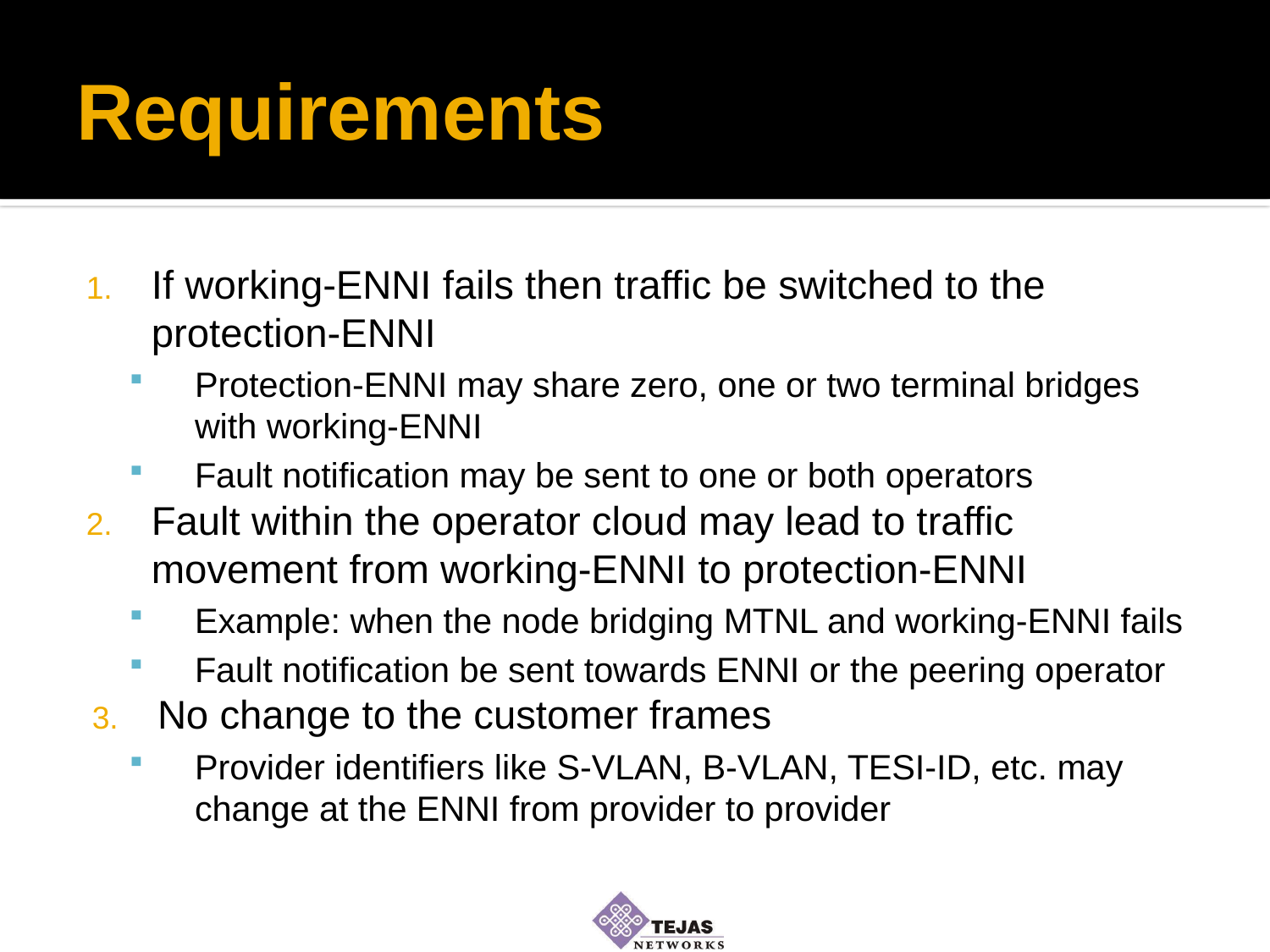

# Requirements
If working-ENNI fails then traffic be switched to the protection-ENNI
Protection-ENNI may share zero, one or two terminal bridges with working-ENNI
Fault notification may be sent to one or both operators
Fault within the operator cloud may lead to traffic movement from working-ENNI to protection-ENNI
Example: when the node bridging MTNL and working-ENNI fails
Fault notification be sent towards ENNI or the peering operator
No change to the customer frames
Provider identifiers like S-VLAN, B-VLAN, TESI-ID, etc. may change at the ENNI from provider to provider